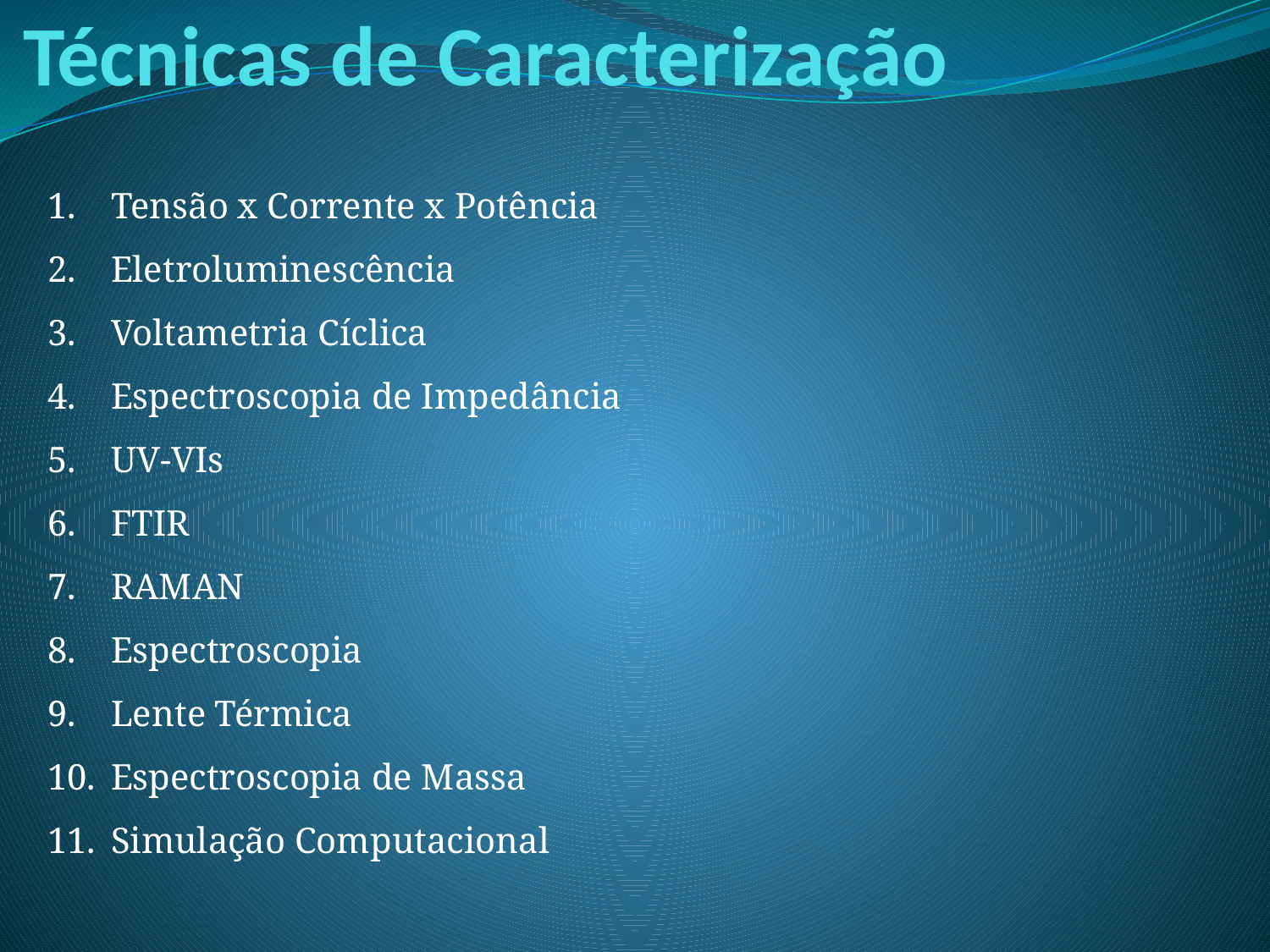

# Técnicas de Caracterização
Tensão x Corrente x Potência
Eletroluminescência
Voltametria Cíclica
Espectroscopia de Impedância
UV-VIs
FTIR
RAMAN
Espectroscopia
Lente Térmica
Espectroscopia de Massa
Simulação Computacional